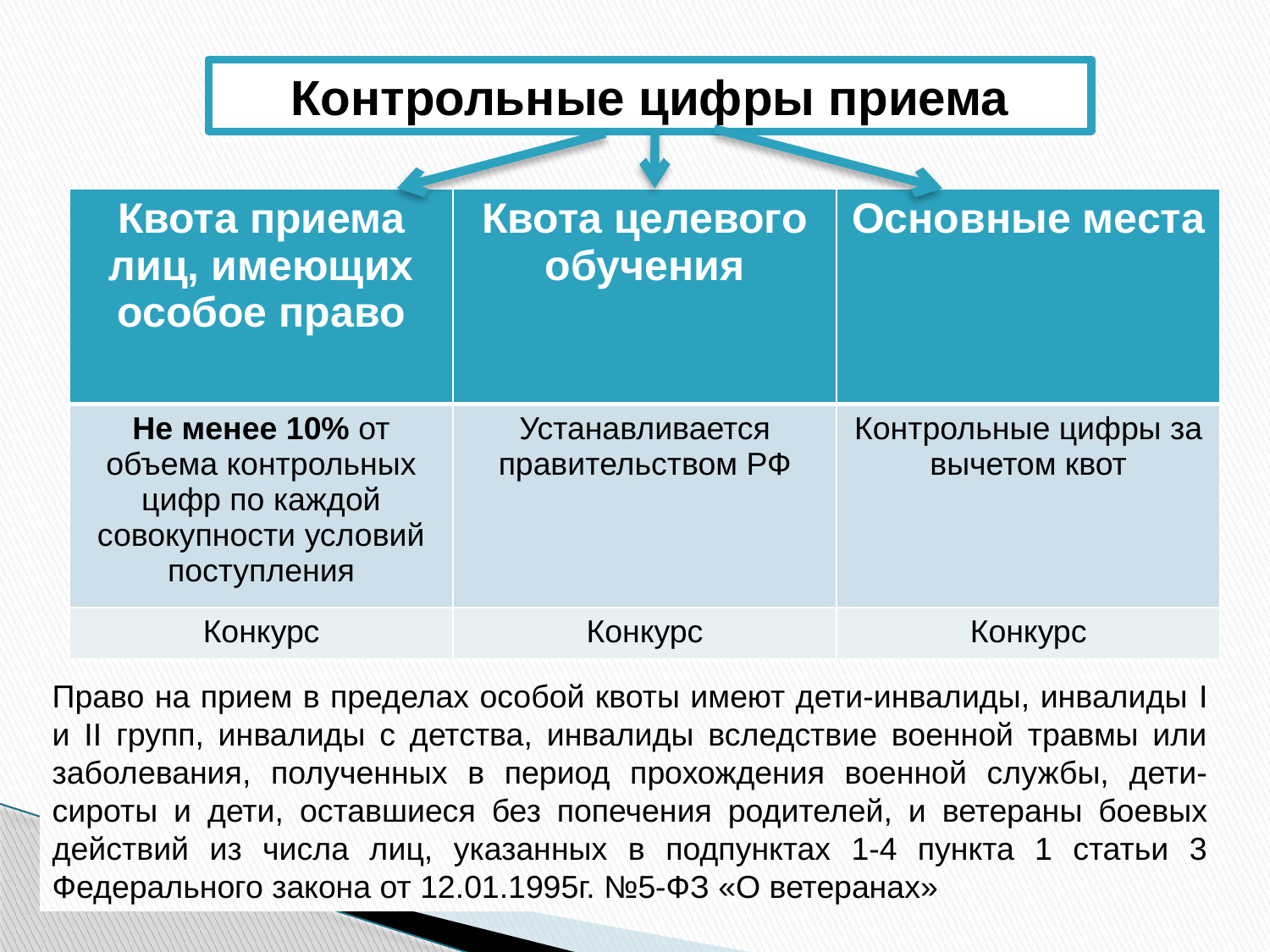

Контрольные цифры приема
| Квота приема лиц, имеющих особое право | Квота целевого обучения | Основные места |
| --- | --- | --- |
| Не менее 10% от объема контрольных цифр по каждой совокупности условий поступления | Устанавливается правительством РФ | Контрольные цифры за вычетом квот |
| Конкурс | Конкурс | Конкурс |
Право на прием в пределах особой квоты имеют дети-инвалиды, инвалиды I и II групп, инвалиды с детства, инвалиды вследствие военной травмы или заболевания, полученных в период прохождения военной службы, дети-сироты и дети, оставшиеся без попечения родителей, и ветераны боевых действий из числа лиц, указанных в подпунктах 1-4 пункта 1 статьи 3 Федерального закона от 12.01.1995г. №5-ФЗ «О ветеранах»